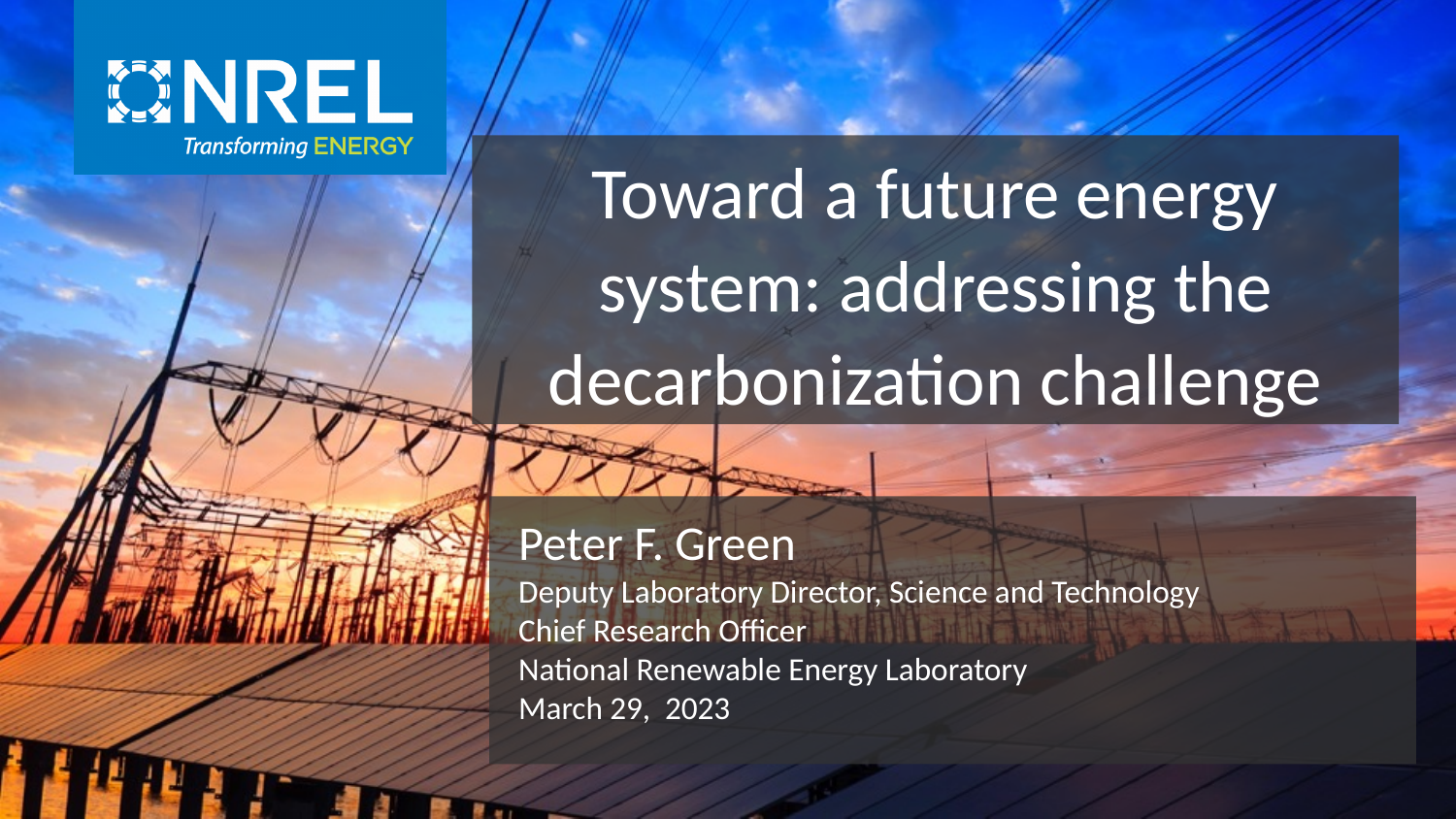

Toward a future energy system: addressing the decarbonization challenge
Peter F. Green
Deputy Laboratory Director, Science and Technology
Chief Research Officer
National Renewable Energy Laboratory
March 29,  2023